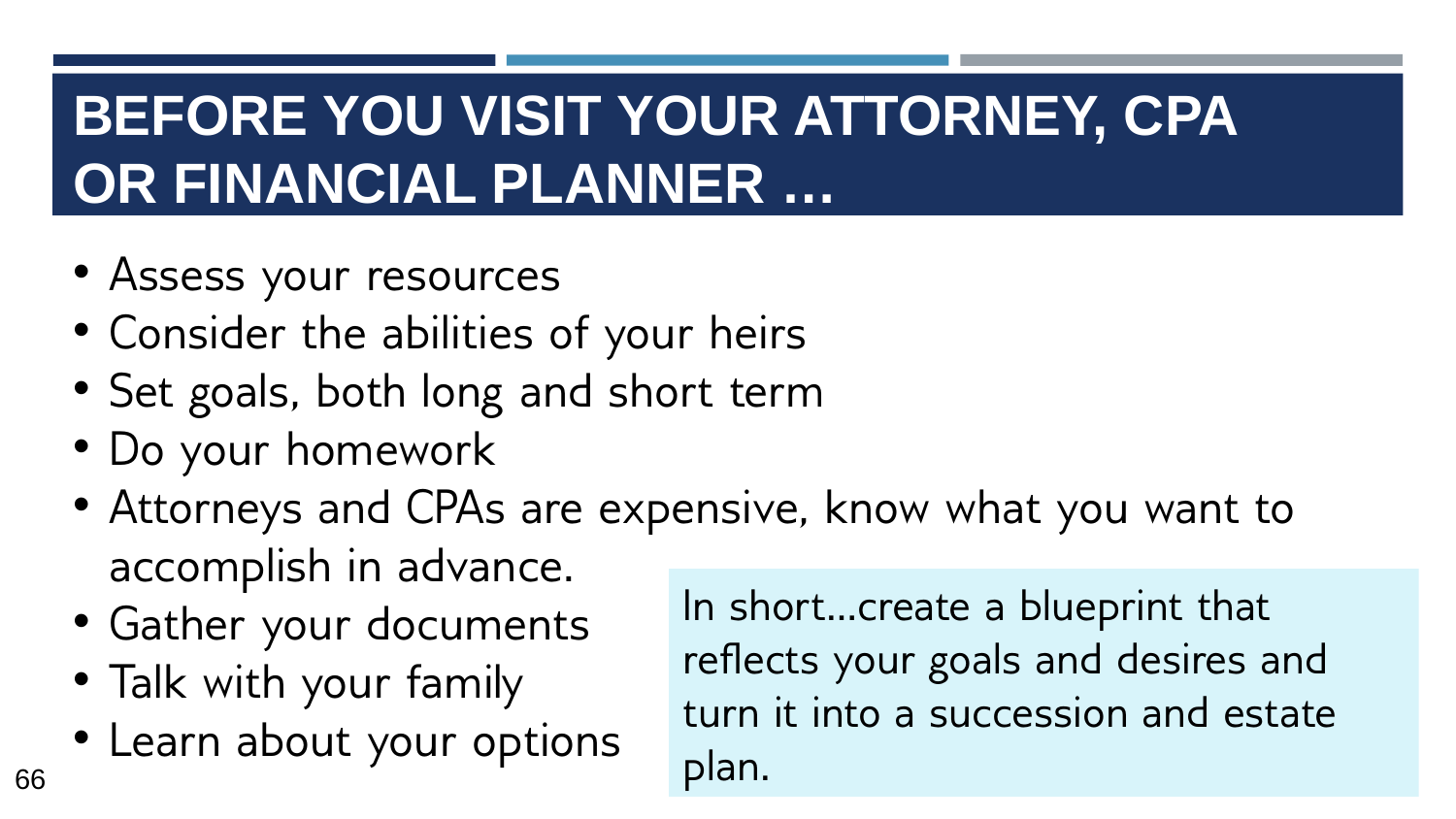

# BEFORE YOU VISIT YOUR ATTORNEY, CPA OR FINANCIAL PLANNER …
Assess your resources
Consider the abilities of your heirs
Set goals, both long and short term
Do your homework
Attorneys and CPAs are expensive, know what you want to accomplish in advance.
Gather your documents
Talk with your family
Learn about your options
In short…create a blueprint that reflects your goals and desires and turn it into a succession and estate plan.